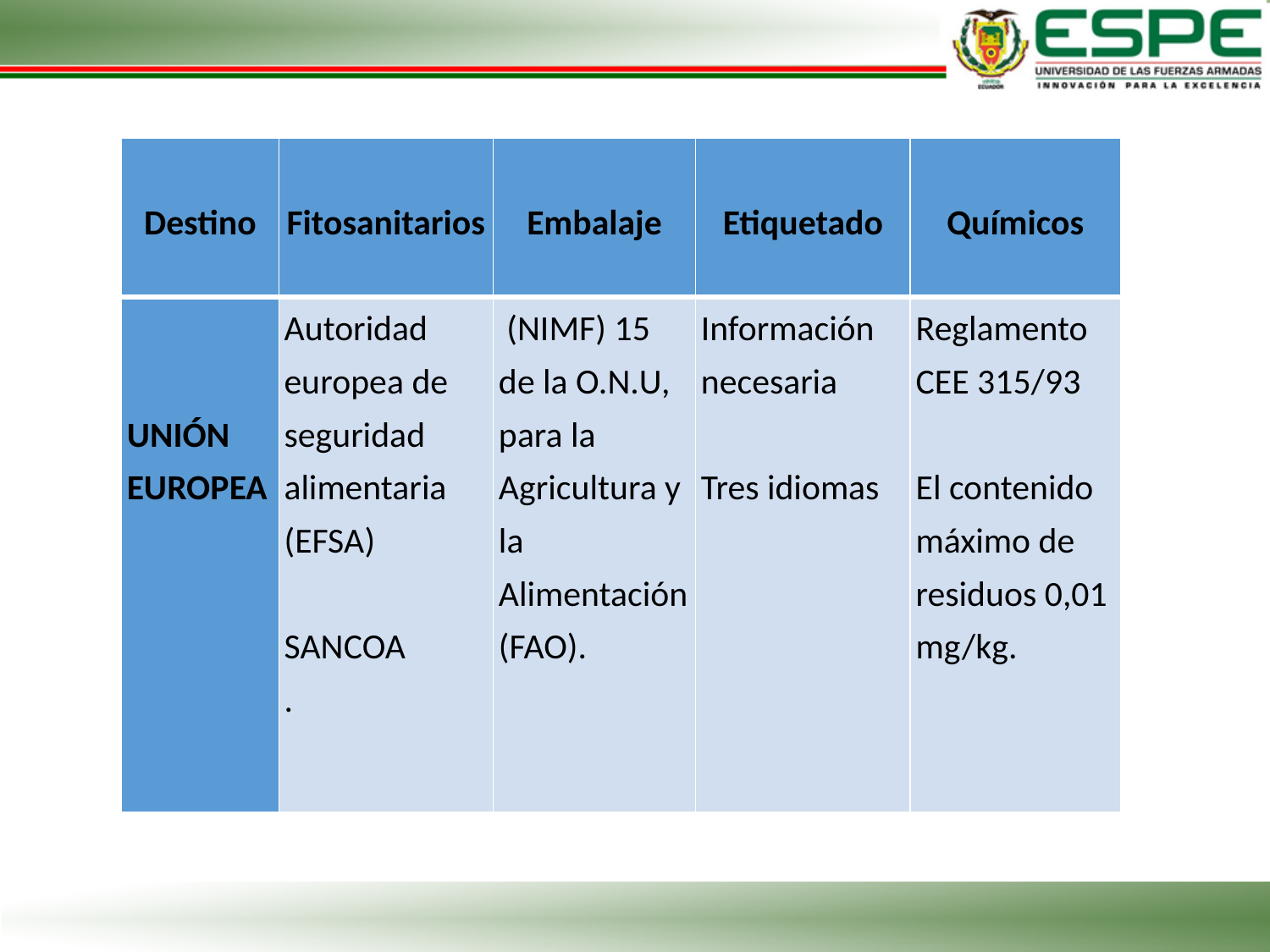

| Destino | Fitosanitarios | Embalaje | Etiquetado | Químicos |
| --- | --- | --- | --- | --- |
| UNIÓN EUROPEA | Autoridad europea de seguridad alimentaria (EFSA) SANCOA . | (NIMF) 15 de la O.N.U, para la Agricultura y la Alimentación (FAO). | Información necesaria   Tres idiomas | Reglamento CEE 315/93   El contenido máximo de residuos 0,01 mg/kg. |